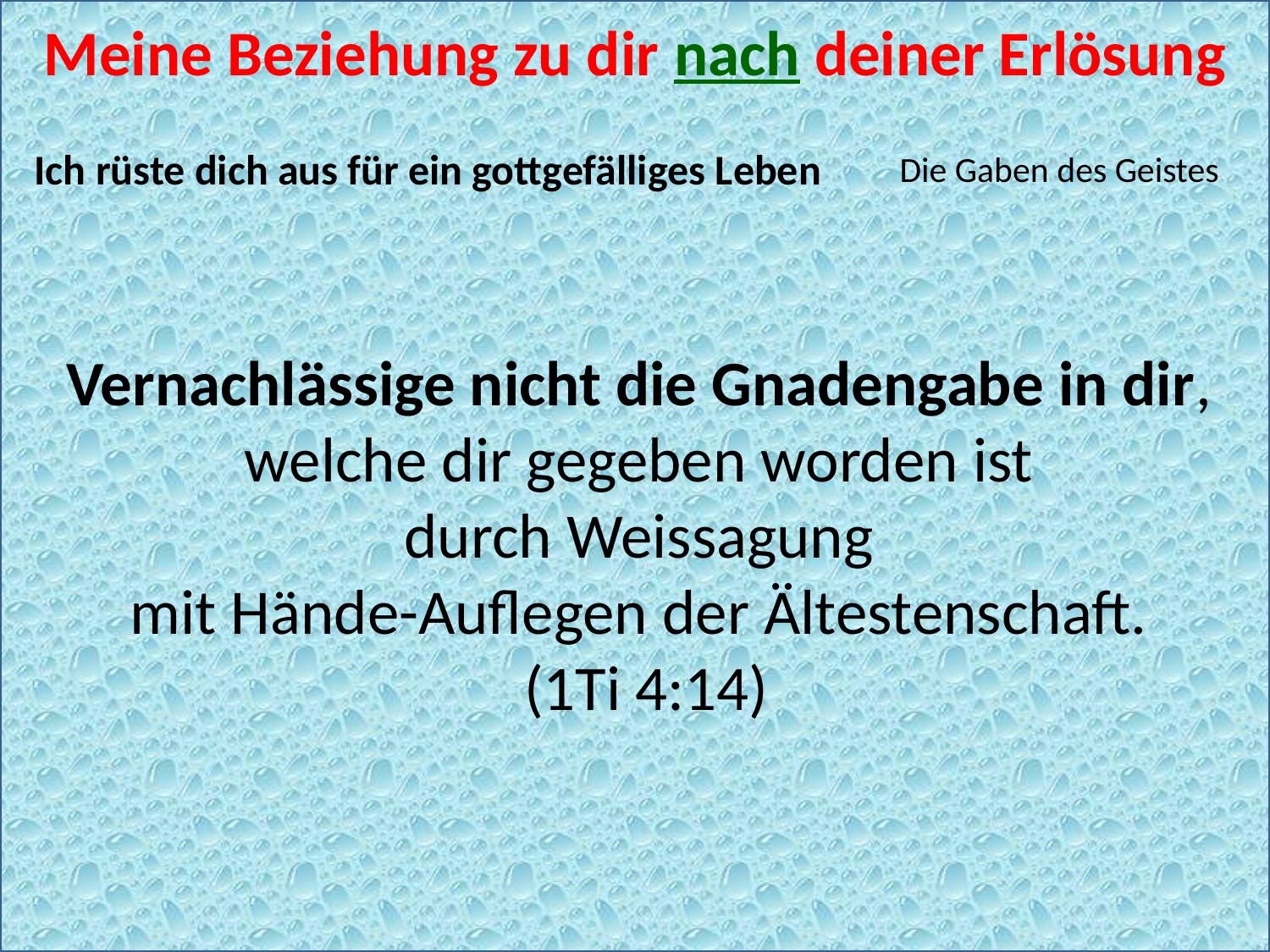

Meine Beziehung zu dir nach deiner Erlösung
Ich rüste dich aus für ein gottgefälliges Leben
Die Gaben des Geistes
#
Vernachlässige nicht die Gnadengabe in dir,
welche dir gegeben worden ist
durch Weissagung
mit Hände-Auflegen der Ältestenschaft.
(1Ti 4:14)